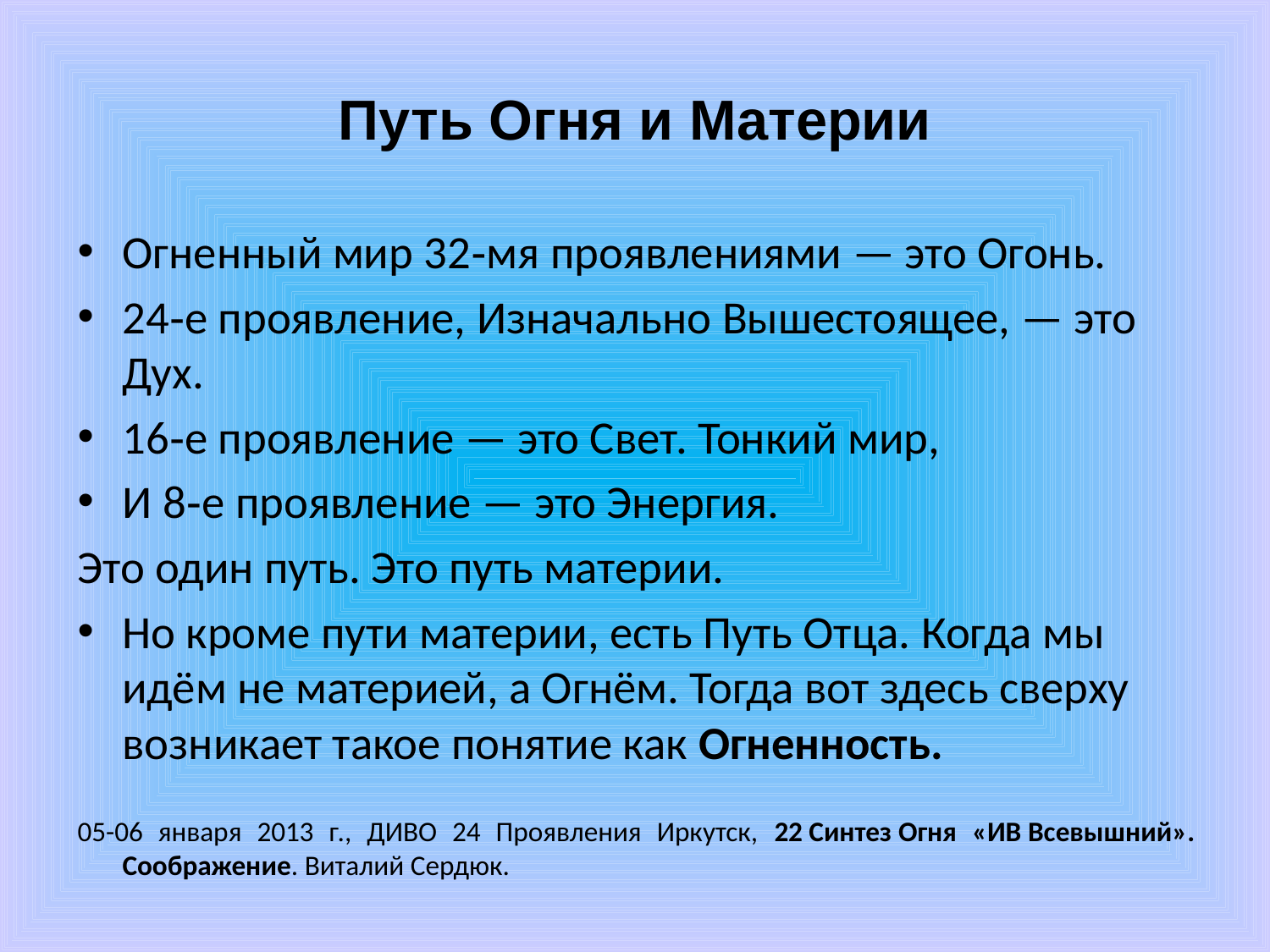

# Путь Огня и Материи
Огненный мир 32‑мя проявлениями — это Огонь.
24‑е проявление, Изначально Вышестоящее, — это Дух.
16‑е проявление — это Свет. Тонкий мир,
И 8‑е проявление — это Энергия.
Это один путь. Это путь материи.
Но кроме пути материи, есть Путь Отца. Когда мы идём не материей, а Огнём. Тогда вот здесь сверху возникает такое понятие как Огненность.

05-06 января 2013 г., ДИВО 24 Проявления Иркутск, 22 Синтез Огня «ИВ Всевышний». Соображение. Виталий Сердюк.